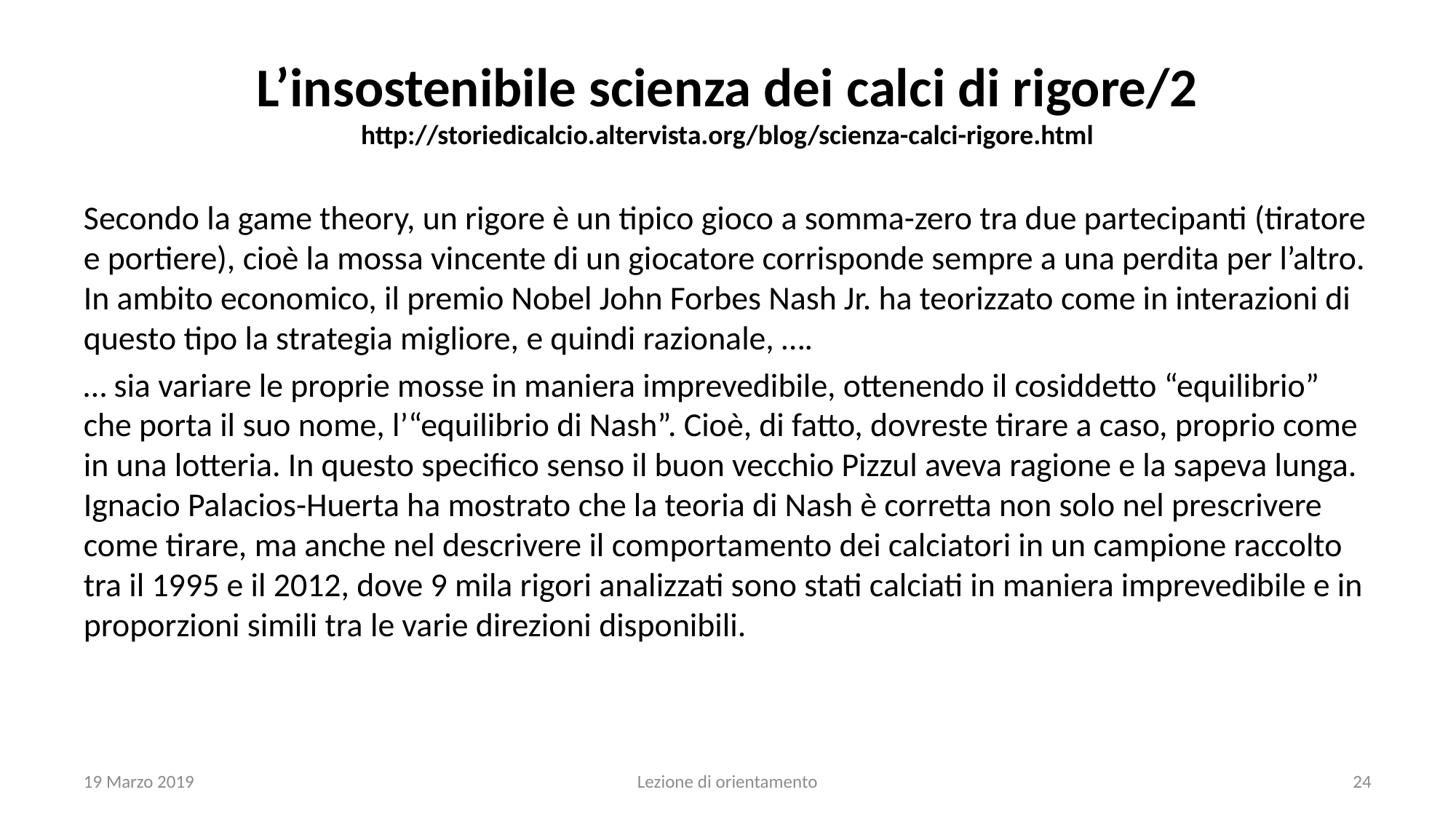

# L’insostenibile scienza dei calci di rigore/2 http://storiedicalcio.altervista.org/blog/scienza-calci-rigore.html
Secondo la game theory, un rigore è un tipico gioco a somma-zero tra due partecipanti (tiratore e portiere), cioè la mossa vincente di un giocatore corrisponde sempre a una perdita per l’altro. In ambito economico, il premio Nobel John Forbes Nash Jr. ha teorizzato come in interazioni di questo tipo la strategia migliore, e quindi razionale, ….
… sia variare le proprie mosse in maniera imprevedibile, ottenendo il cosiddetto “equilibrio” che porta il suo nome, l’“equilibrio di Nash”. Cioè, di fatto, dovreste tirare a caso, proprio come in una lotteria. In questo specifico senso il buon vecchio Pizzul aveva ragione e la sapeva lunga. Ignacio Palacios-Huerta ha mostrato che la teoria di Nash è corretta non solo nel prescrivere come tirare, ma anche nel descrivere il comportamento dei calciatori in un campione raccolto tra il 1995 e il 2012, dove 9 mila rigori analizzati sono stati calciati in maniera imprevedibile e in proporzioni simili tra le varie direzioni disponibili.

19 Marzo 2019
Lezione di orientamento
24